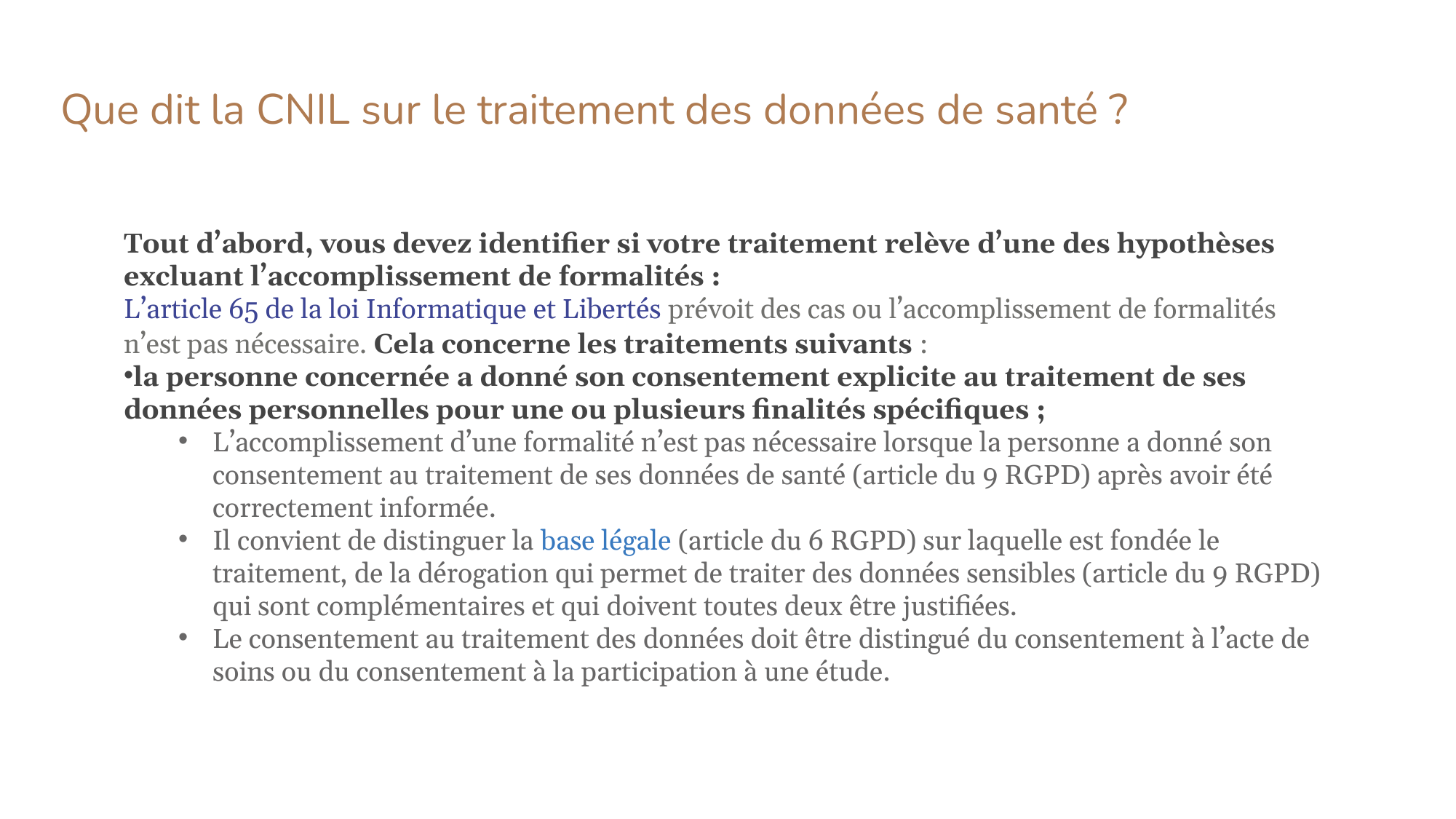

# Que dit la CNIL sur le traitement des données de santé ?

Tout d’abord, vous devez identifier si votre traitement relève d’une des hypothèses excluant l’accomplissement de formalités :
L’article 65 de la loi Informatique et Libertés prévoit des cas ou l’accomplissement de formalités n’est pas nécessaire. Cela concerne les traitements suivants :
la personne concernée a donné son consentement explicite au traitement de ses données personnelles pour une ou plusieurs finalités spécifiques ;
L’accomplissement d’une formalité n’est pas nécessaire lorsque la personne a donné son consentement au traitement de ses données de santé (article du 9 RGPD) après avoir été correctement informée.
Il convient de distinguer la base légale (article du 6 RGPD) sur laquelle est fondée le traitement, de la dérogation qui permet de traiter des données sensibles (article du 9 RGPD) qui sont complémentaires et qui doivent toutes deux être justifiées.
Le consentement au traitement des données doit être distingué du consentement à l’acte de soins ou du consentement à la participation à une étude.